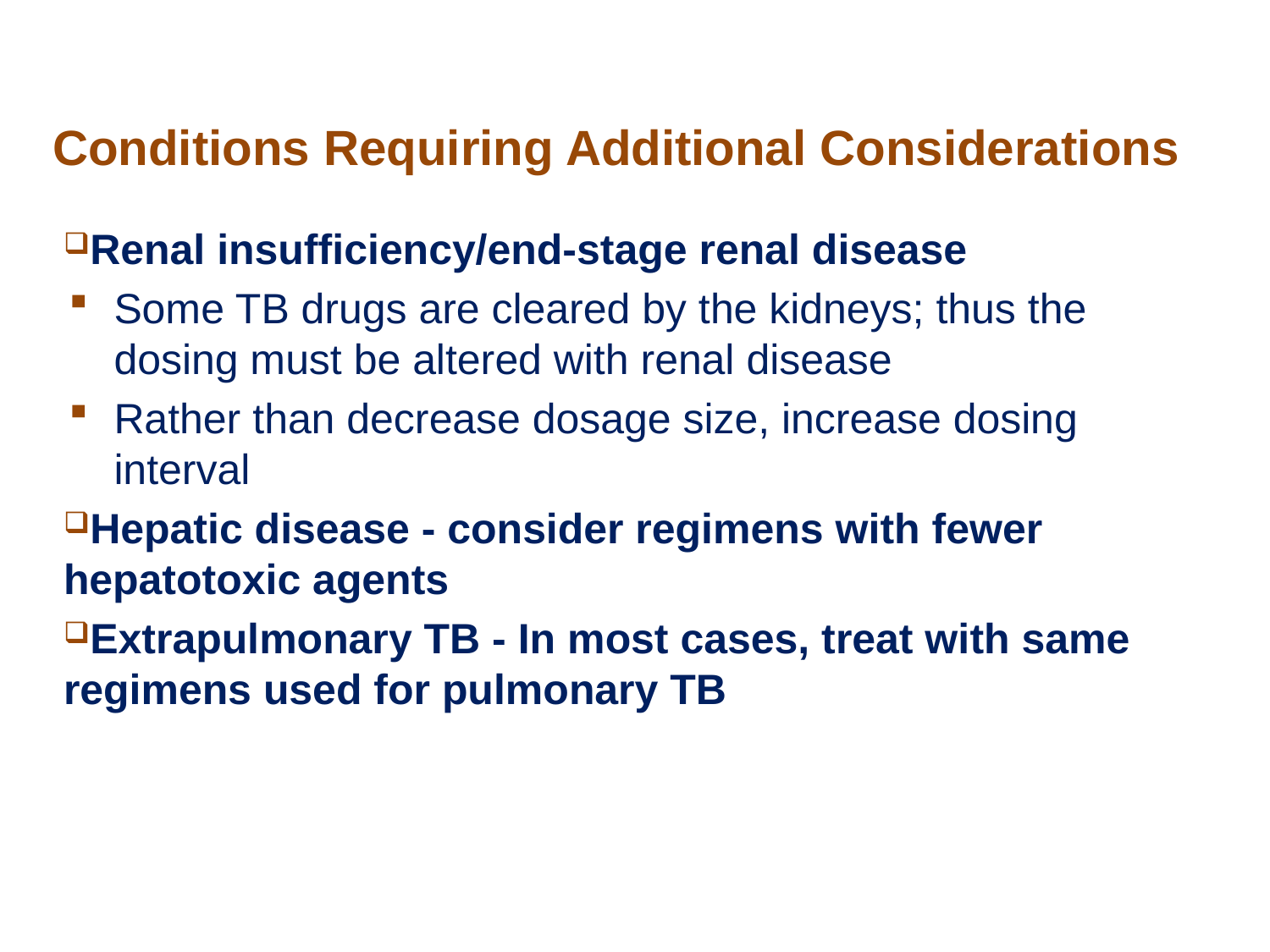

# Conditions Requiring Additional Considerations
Renal insufficiency/end-stage renal disease
Some TB drugs are cleared by the kidneys; thus the dosing must be altered with renal disease
Rather than decrease dosage size, increase dosing interval
Hepatic disease - consider regimens with fewer hepatotoxic agents
Extrapulmonary TB - In most cases, treat with same regimens used for pulmonary TB